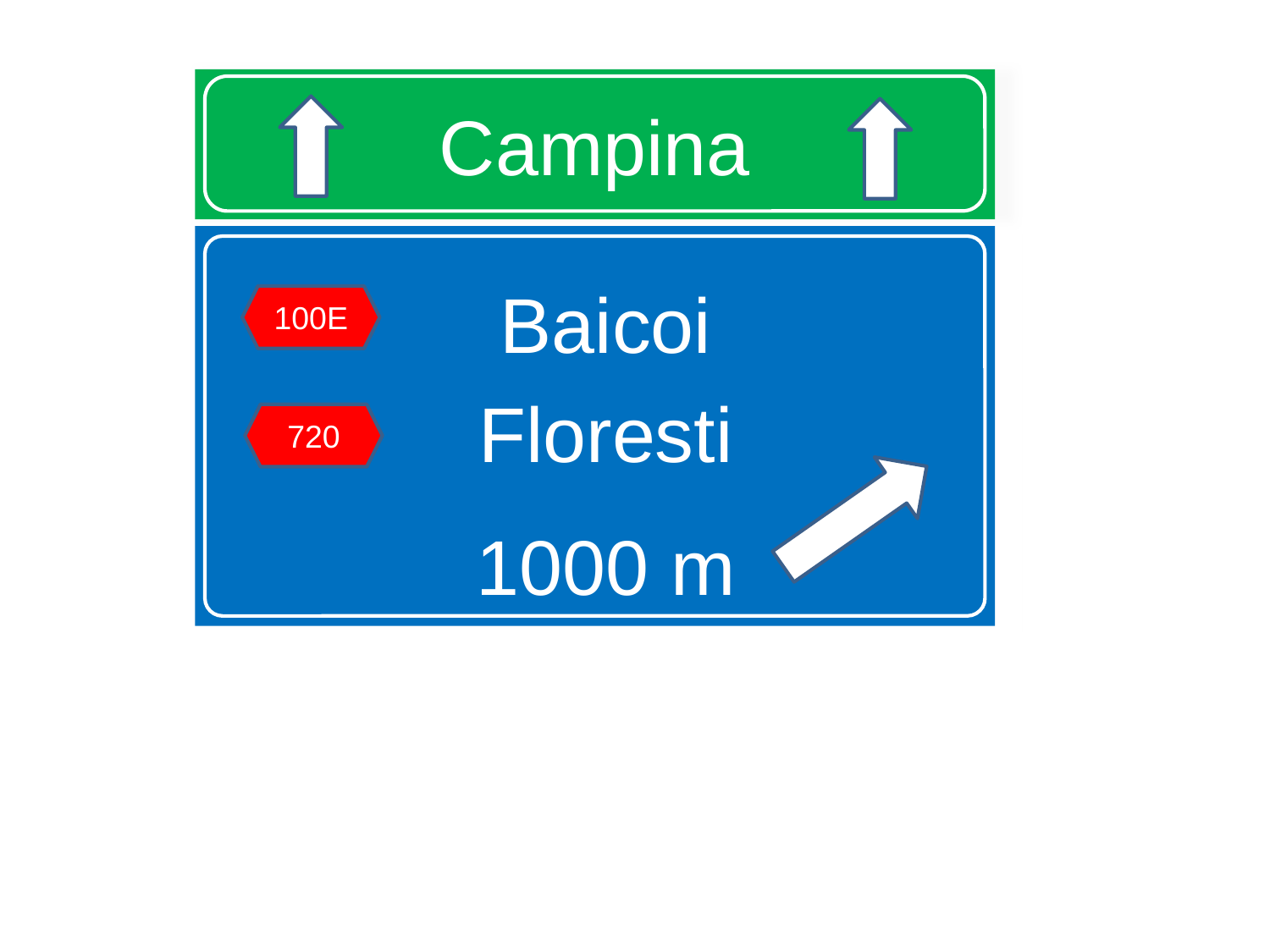

# Campina

Baicoi
Floresti

1000 m

100E
720